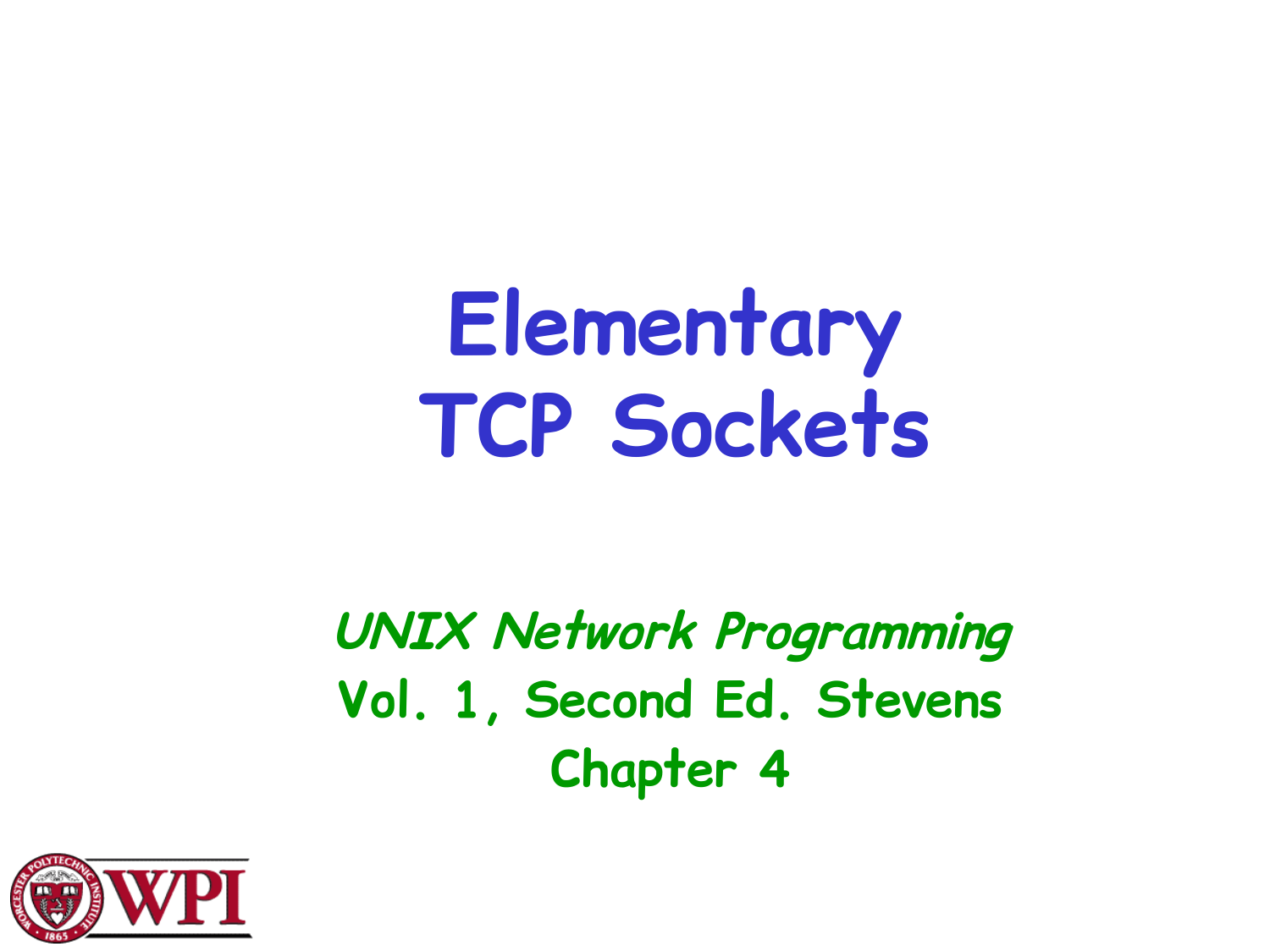

# Elementary TCP Sockets
UNIX Network Programming
Vol. 1, Second Ed. Stevens
Chapter 4